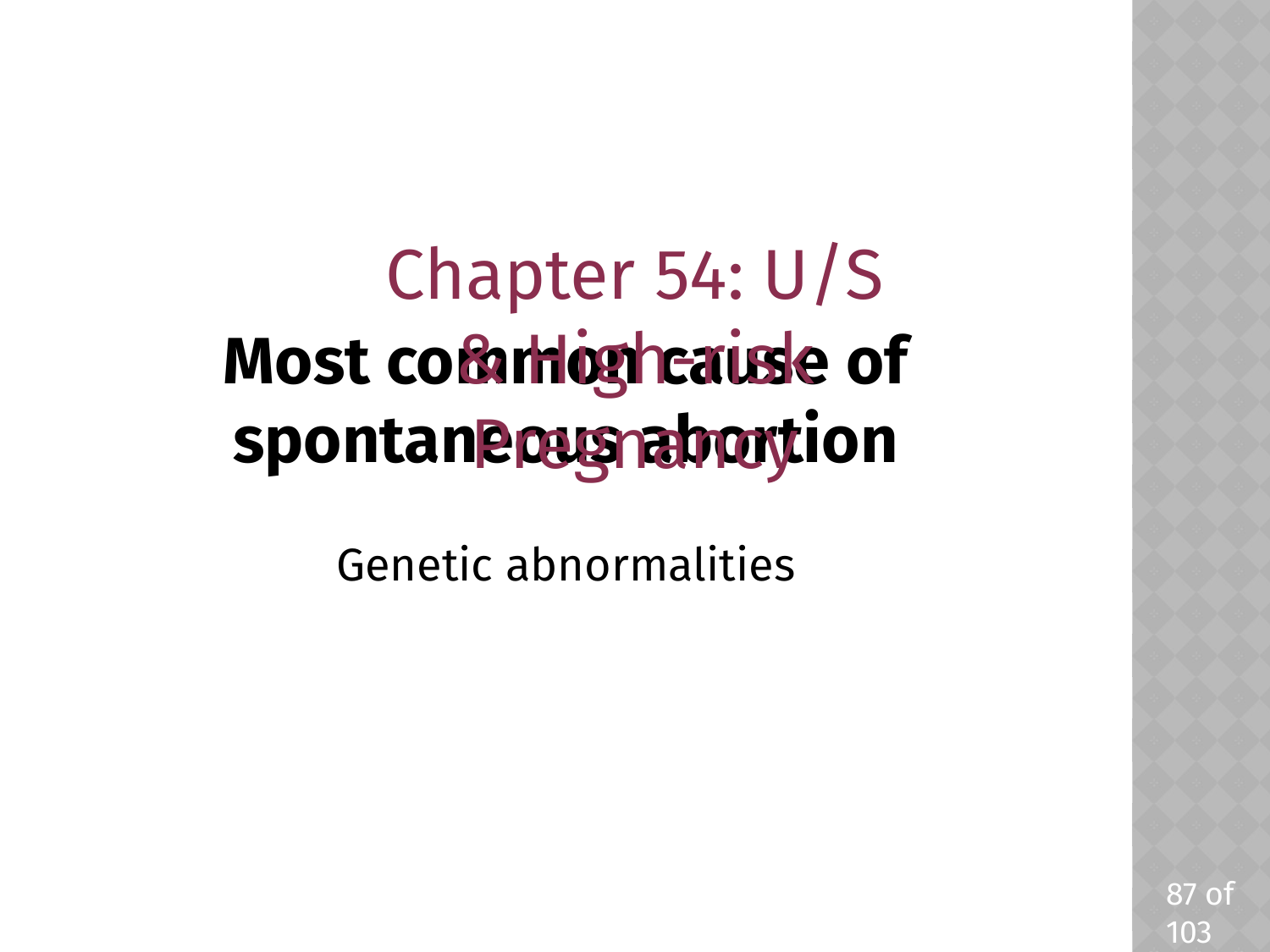

Chapter 54: U/S & High-risk Pregnancy
# Most common cause of spontaneous abortion
Genetic abnormalities